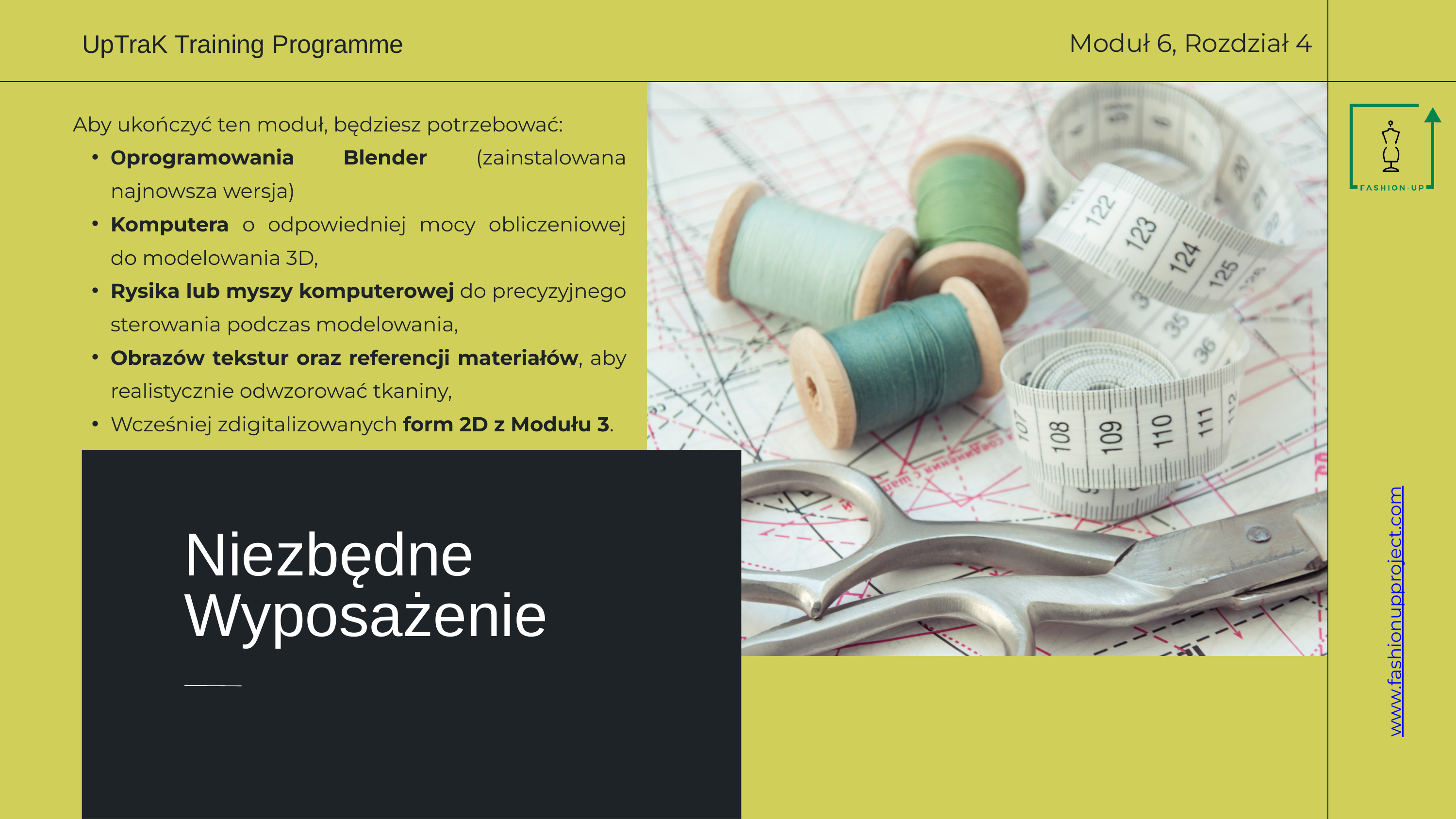

Moduł 6, Rozdział 4
UpTraK Training Programme

Aby ukończyć ten moduł, będziesz potrzebować:
Oprogramowania Blender (zainstalowana najnowsza wersja)
Komputera o odpowiedniej mocy obliczeniowej do modelowania 3D,
Rysika lub myszy komputerowej do precyzyjnego sterowania podczas modelowania,
Obrazów tekstur oraz referencji materiałów, aby realistycznie odwzorować tkaniny,
Wcześniej zdigitalizowanych form 2D z Modułu 3.

Niezbędne Wyposażenie
www.fashionupproject.com